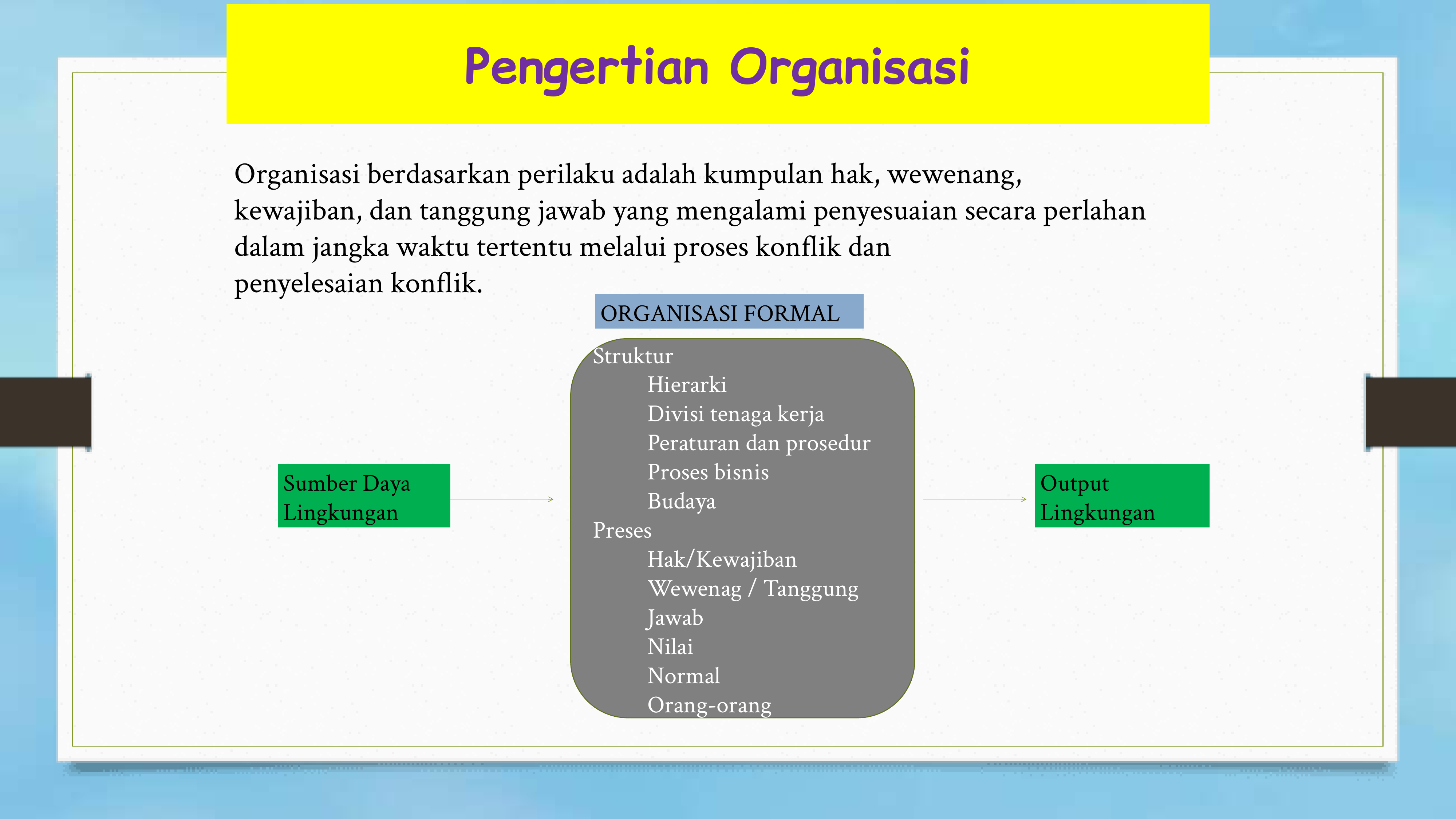

# Pengertian Organisasi

Organisasi berdasarkan perilaku adalah kumpulan hak, wewenang,
kewajiban, dan tanggung jawab yang mengalami penyesuaian secara perlahan dalam jangka waktu tertentu melalui proses konflik dan
penyelesaian konflik.
ORGANISASI FORMAL
Struktur
Hierarki
Divisi tenaga kerja
Peraturan dan prosedur
Proses bisnis
Budaya
Preses
Hak/Kewajiban
Wewenag / Tanggung Jawab
Nilai
Normal
Orang-orang
Sumber Daya Lingkungan
Output
Lingkungan